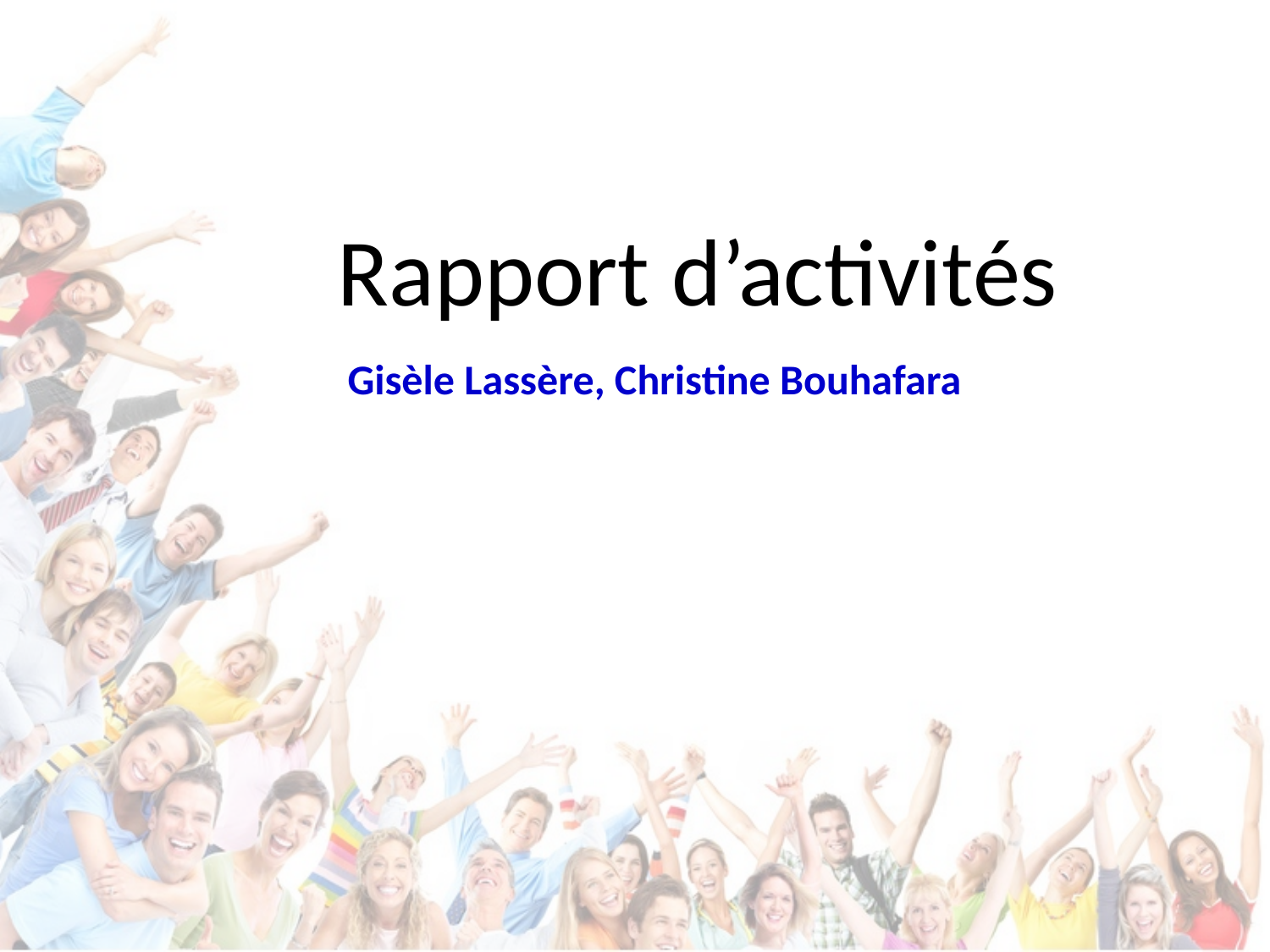

# Rapport d’activités
Gisèle Lassère, Christine Bouhafara